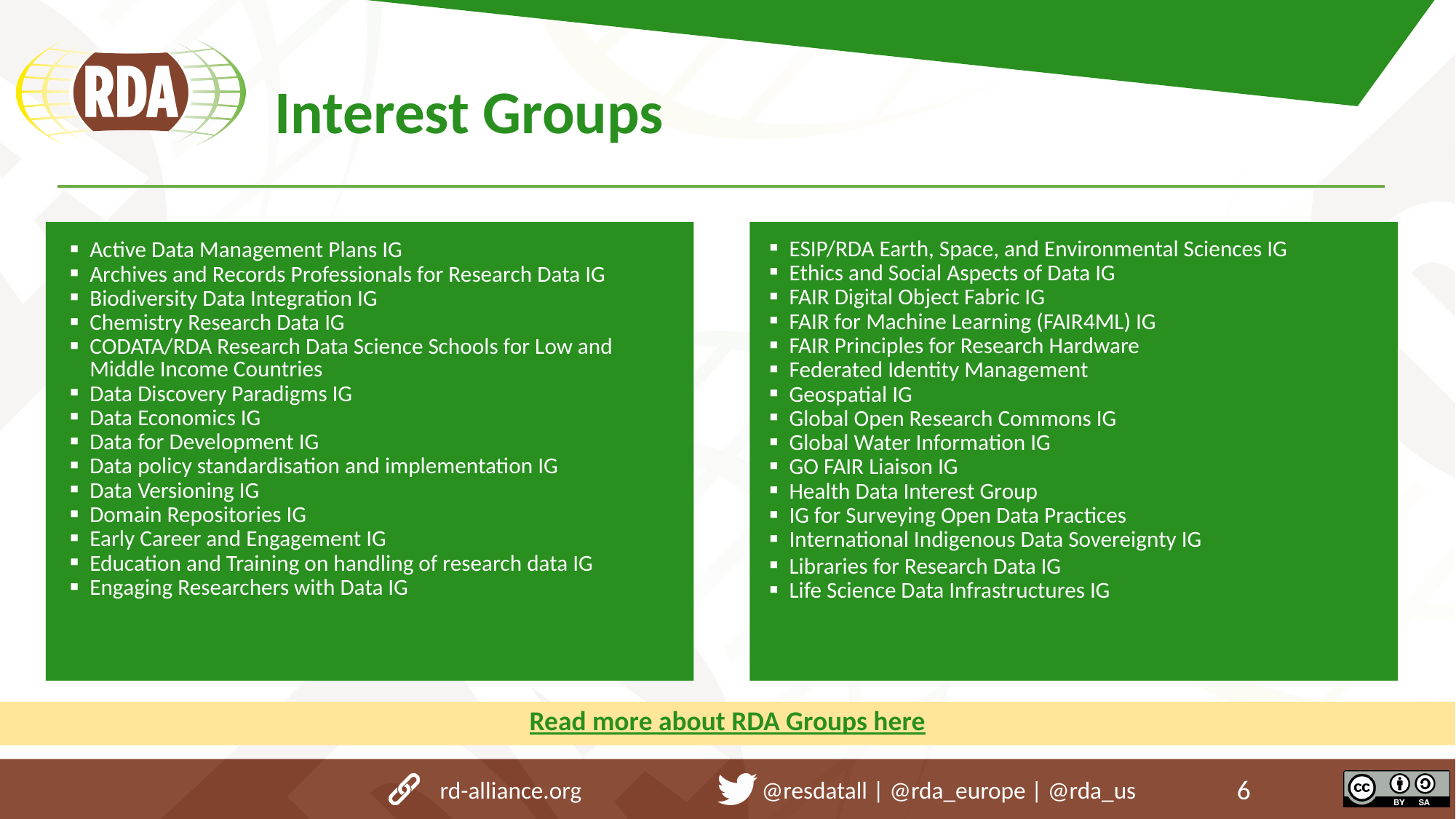

# Interest Groups

| ESIP/RDA Earth, Space, and Environmental Sciences IG |
| --- |
| Ethics and Social Aspects of Data IG |
| FAIR Digital Object Fabric IG |
| FAIR for Machine Learning (FAIR4ML) IG |
| FAIR Principles for Research Hardware |
| Federated Identity Management |
| Geospatial IG |
| Global Open Research Commons IG |
| Global Water Information IG |
| GO FAIR Liaison IG |
| Health Data Interest Group |
| IG for Surveying Open Data Practices |
| International Indigenous Data Sovereignty IG |
| Libraries for Research Data IG |
| Life Science Data Infrastructures IG |
|  |
| Active Data Management Plans IG |
| --- |
| Archives and Records Professionals for Research Data IG |
| Biodiversity Data Integration IG |
| Chemistry Research Data IG |
| CODATA/RDA Research Data Science Schools for Low and Middle Income Countries |
| Data Discovery Paradigms IG |
| Data Economics IG |
| Data for Development IG |
| Data policy standardisation and implementation IG |
| Data Versioning IG |
| Domain Repositories IG |
| Early Career and Engagement IG |
| Education and Training on handling of research data IG |
| Engaging Researchers with Data IG |
Read more about RDA Groups here
rd-alliance.org                                 @resdatall | @rda_europe | @rda_us
6